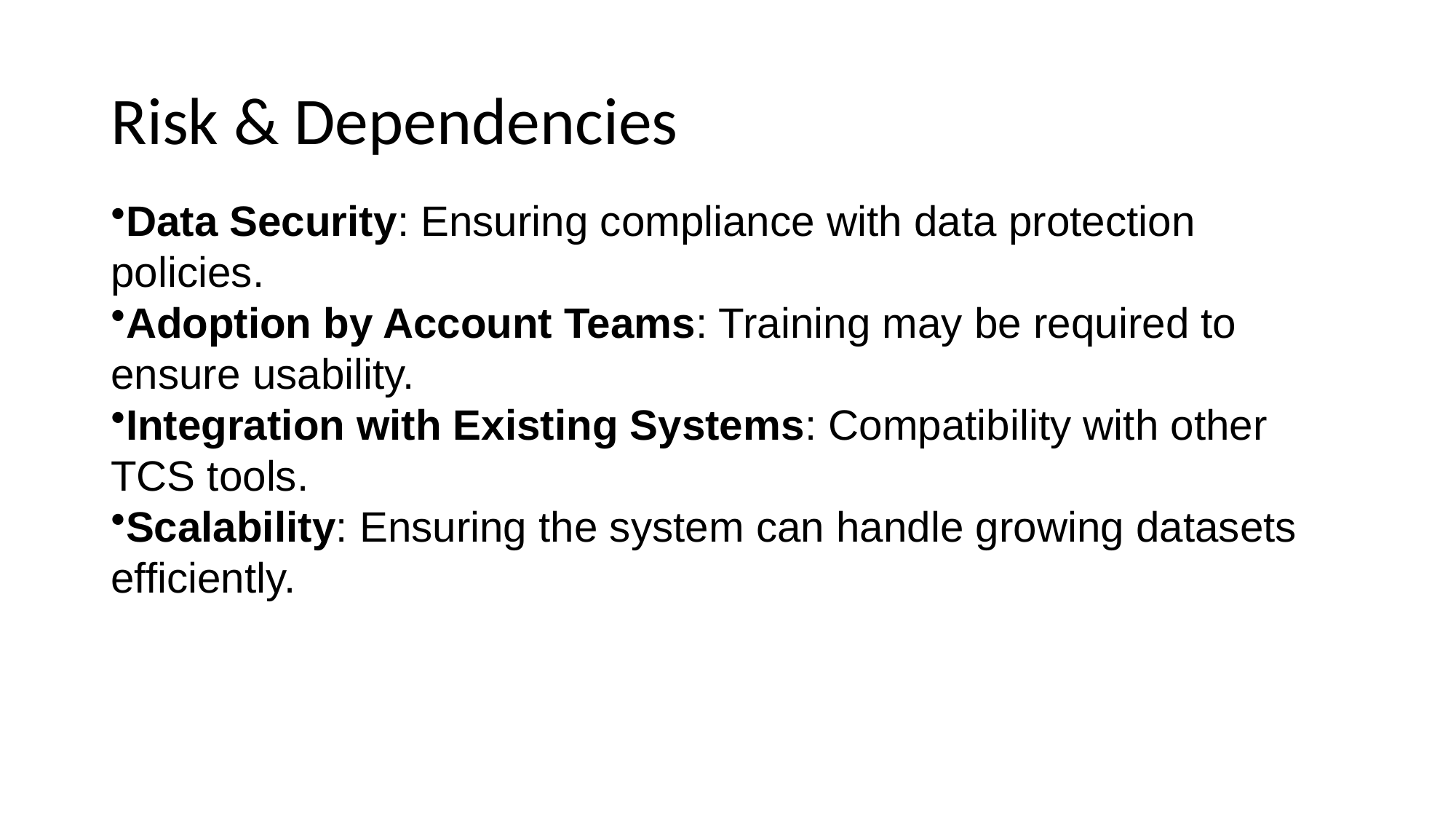

# Risk & Dependencies
Data Security: Ensuring compliance with data protection policies.
Adoption by Account Teams: Training may be required to ensure usability.
Integration with Existing Systems: Compatibility with other TCS tools.
Scalability: Ensuring the system can handle growing datasets efficiently.